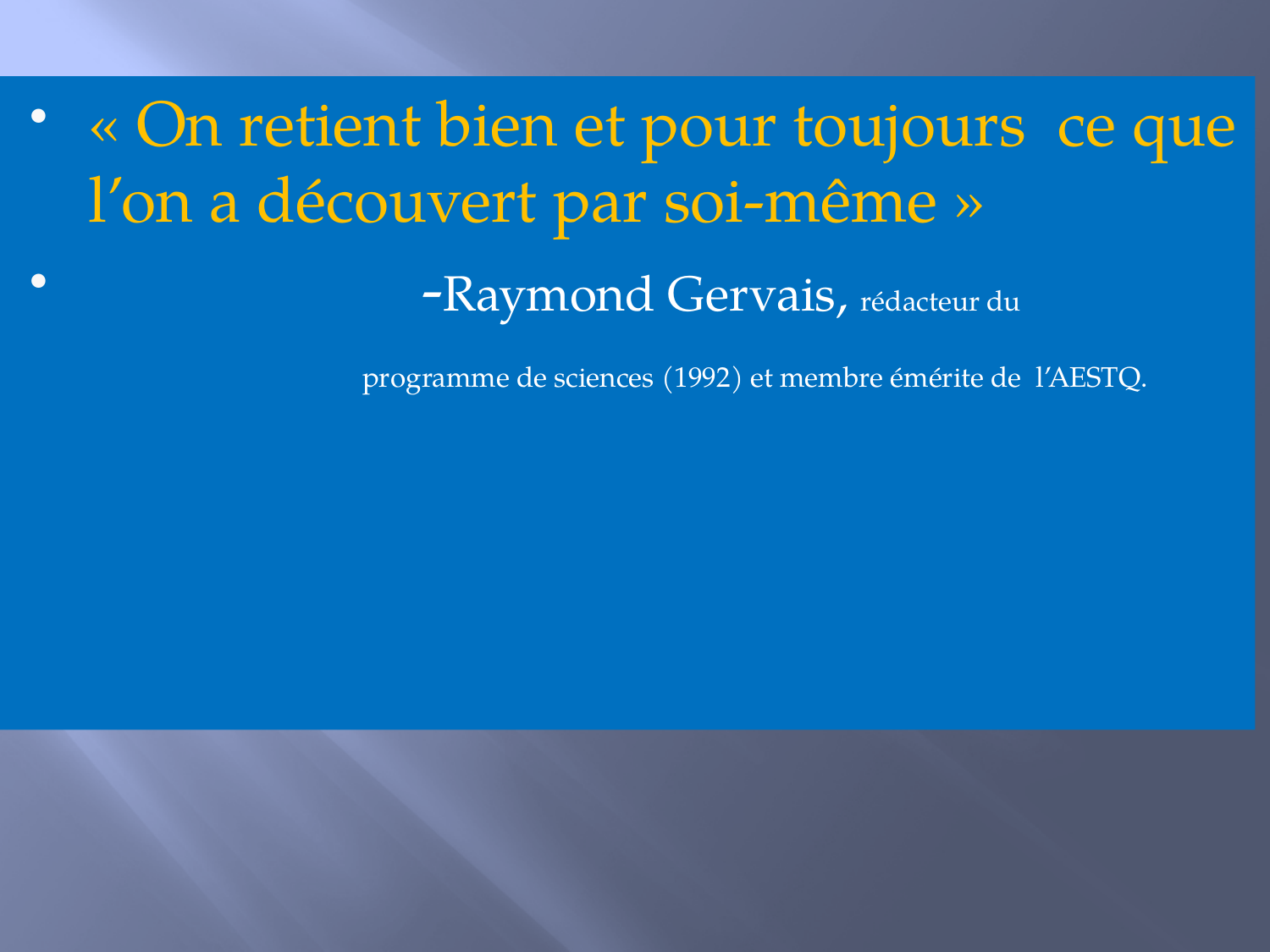

« On retient bien et pour toujours  ce que l’on a découvert par soi-même »
                     -Raymond Gervais, rédacteur du 			                     programme de sciences (1992) et membre émérite de  l’AESTQ.